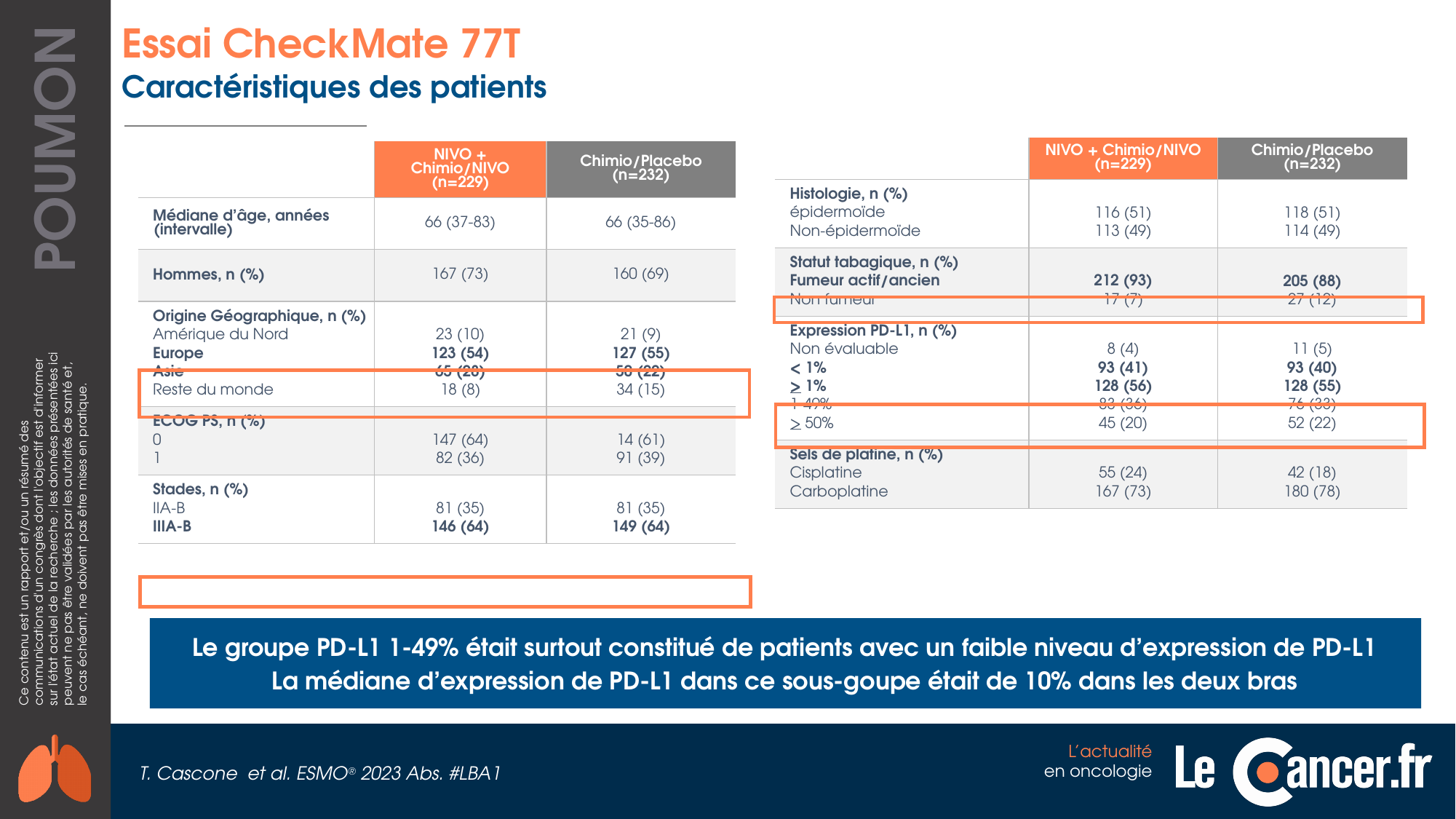

# Essai CheckMate 77T
Caractéristiques des patients
|  | NIVO + Chimio/NIVO (n=229) | Chimio/Placebo (n=232) |
| --- | --- | --- |
| Histologie, n (%) épidermoïde Non-épidermoïde | 116 (51) 113 (49) | 118 (51) 114 (49) |
| Statut tabagique, n (%) Fumeur actif/ancien Non fumeur | 212 (93) 17 (7) | 205 (88) 27 (12) |
| Expression PD-L1, n (%) Non évaluable < 1% > 1% 1-49% > 50% | 8 (4) 93 (41) 128 (56) 83 (36) 45 (20) | 11 (5) 93 (40) 128 (55) 76 (33) 52 (22) |
| Sels de platine, n (%) Cisplatine Carboplatine | 55 (24) 167 (73) | 42 (18) 180 (78) |
|  | NIVO + Chimio/NIVO (n=229) | Chimio/Placebo (n=232) |
| --- | --- | --- |
| Médiane d’âge, années (intervalle) | 66 (37-83) | 66 (35-86) |
| Hommes, n (%) | 167 (73) | 160 (69) |
| Origine Géographique, n (%) Amérique du Nord Europe Asie Reste du monde | 23 (10) 123 (54) 65 (28) 18 (8) | 21 (9) 127 (55) 50 (22) 34 (15) |
| ECOG PS, n (%) 0 1 | 147 (64) 82 (36) | 14 (61) 91 (39) |
| Stades, n (%) IIA-B IIIA-B | 81 (35) 146 (64) | 81 (35) 149 (64) |

Le groupe PD-L1 1-49% était surtout constitué de patients avec un faible niveau d’expression de PD-L1
La médiane d’expression de PD-L1 dans ce sous-goupe était de 10% dans les deux bras
T. Cascone  et al. ESMO® 2023 Abs. #LBA1